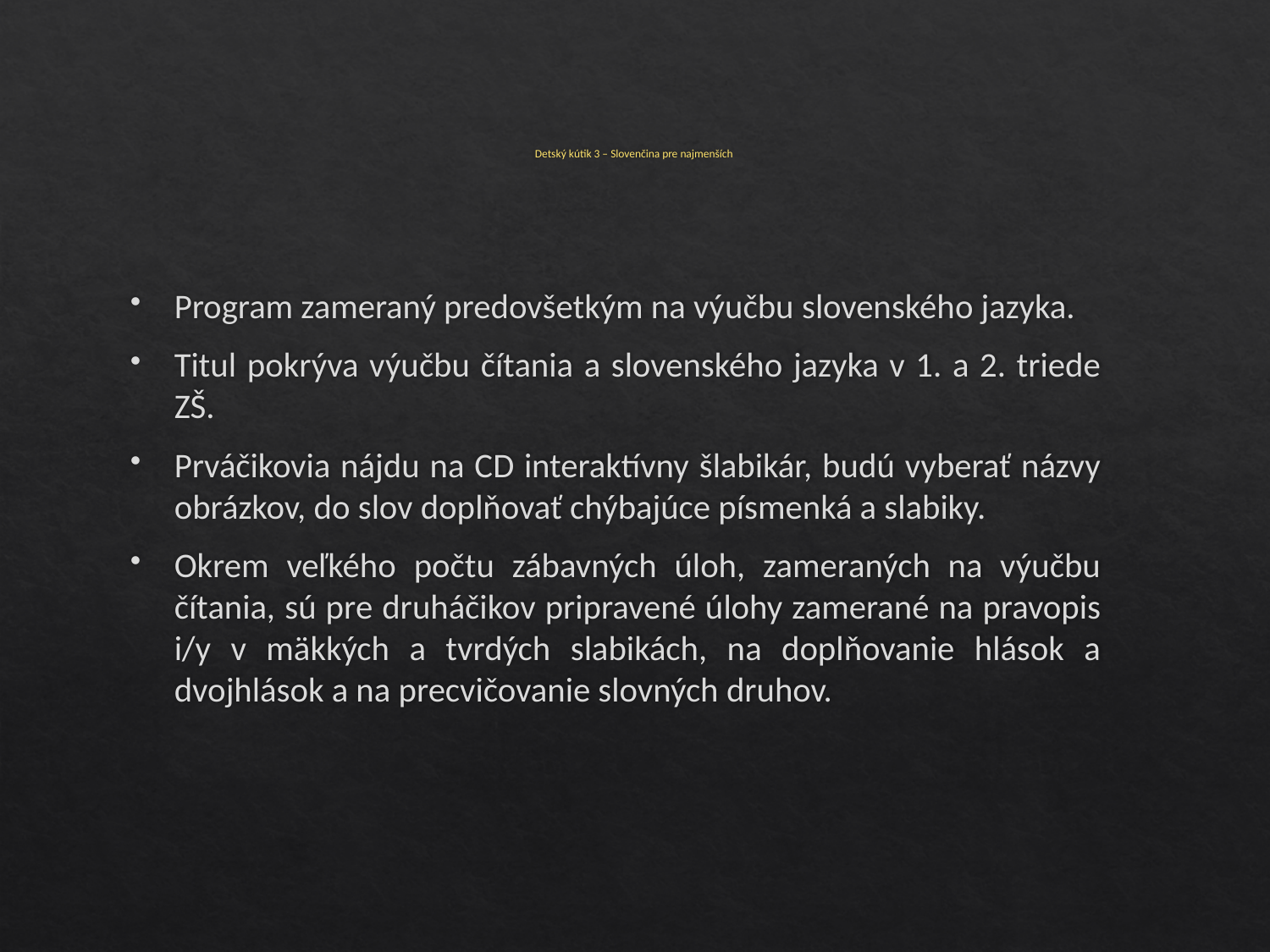

# Detský kútik 3 – Slovenčina pre najmenších
Program zameraný predovšetkým na výučbu slovenského jazyka.
Titul pokrýva výučbu čítania a slovenského jazyka v 1. a 2. triede ZŠ.
Prváčikovia nájdu na CD interaktívny šlabikár, budú vyberať názvy obrázkov, do slov doplňovať chýbajúce písmenká a slabiky.
Okrem veľkého počtu zábavných úloh, zameraných na výučbu čítania, sú pre druháčikov pripravené úlohy zamerané na pravopis i/y v mäkkých a tvrdých slabikách, na doplňovanie hlások a dvojhlások a na precvičovanie slovných druhov.